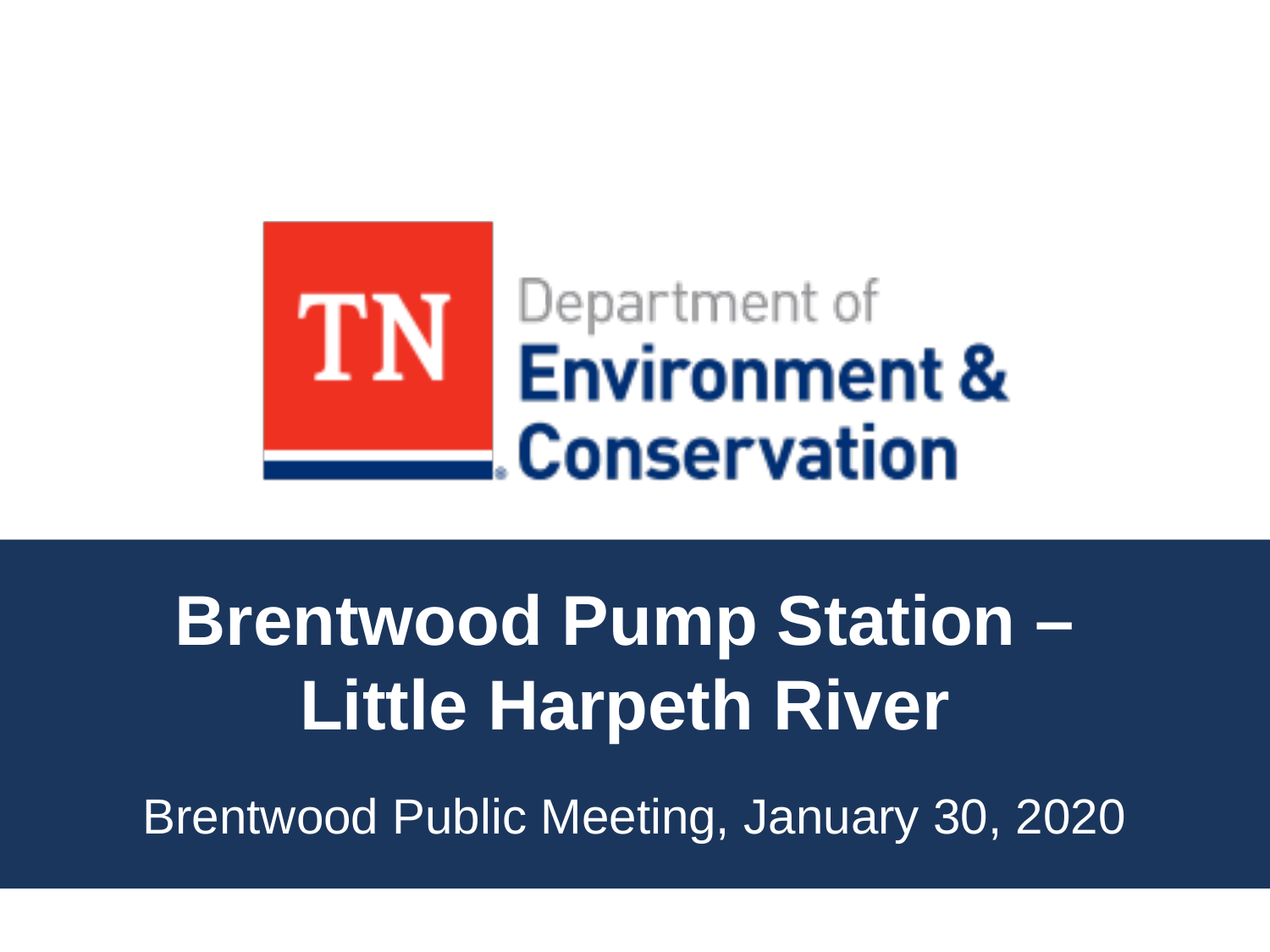

# Brentwood Pump Station – Little Harpeth River
Brentwood Public Meeting, January 30, 2020